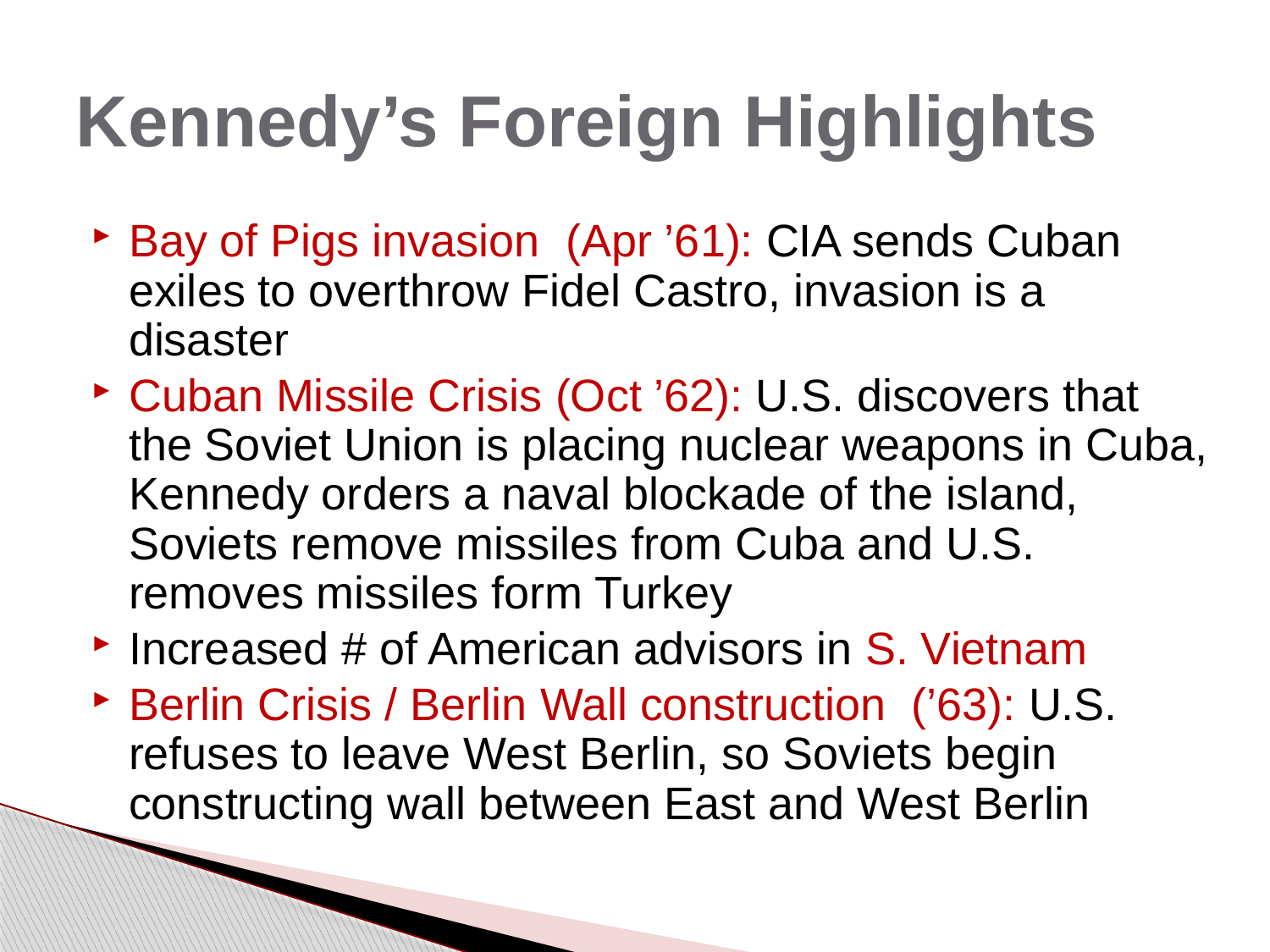

# Kennedy’s Foreign Highlights
Bay of Pigs invasion  (Apr ’61): CIA sends Cuban exiles to overthrow Fidel Castro, invasion is a disaster
Cuban Missile Crisis (Oct ’62): U.S. discovers that the Soviet Union is placing nuclear weapons in Cuba, Kennedy orders a naval blockade of the island, Soviets remove missiles from Cuba and U.S. removes missiles form Turkey
Increased # of American advisors in S. Vietnam
Berlin Crisis / Berlin Wall construction  (’63): U.S. refuses to leave West Berlin, so Soviets begin constructing wall between East and West Berlin